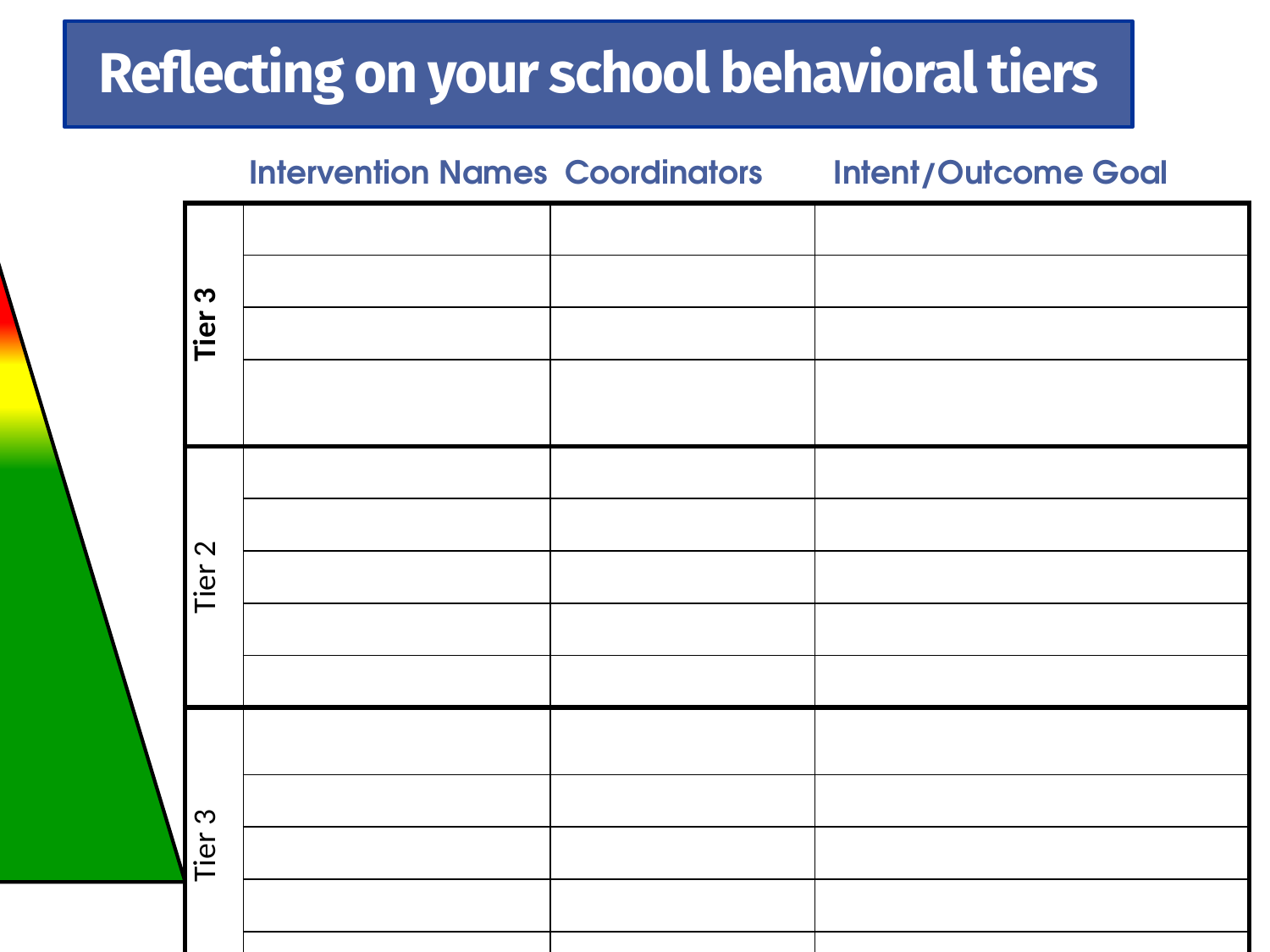

Reflecting on your school behavioral tiers
      Intervention Names  Coordinators        Intent/Outcome Goal
| Tier 3 |  |  |  |
| --- | --- | --- | --- |
|  |  |  |  |
|  |  |  |  |
|  |  |  |  |
| Tier 2 |  |  |  |
|  |  |  |  |
|  |  |  |  |
|  |  |  |  |
|  |  |  |  |
| Tier 3 |  |  |  |
|  |  |  |  |
|  |  |  |  |
|  |  |  |  |
|  |  |  |  |